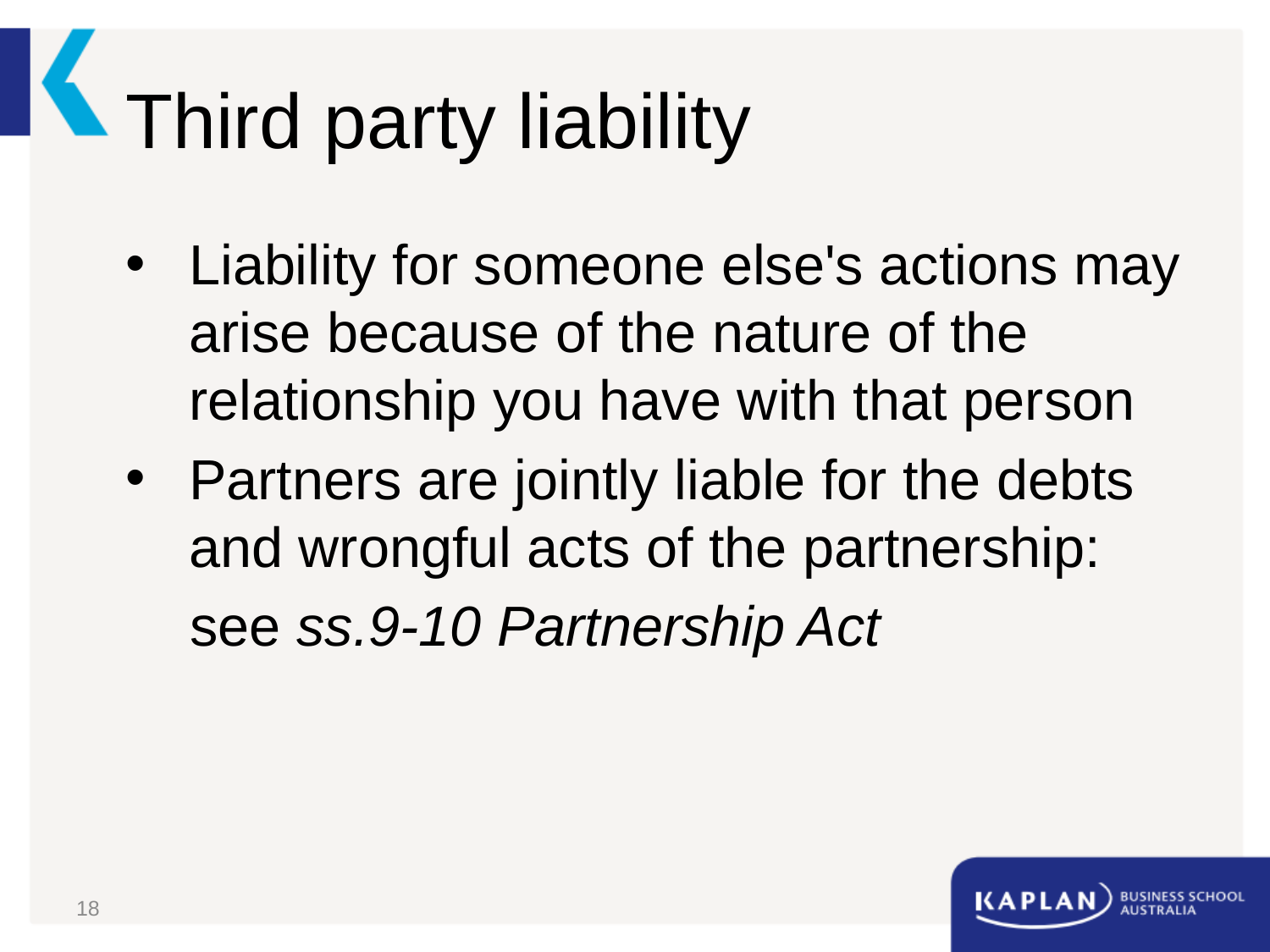

# Third party liability
Liability for someone else's actions may arise because of the nature of the relationship you have with that person
Partners are jointly liable for the debts and wrongful acts of the partnership:
see ss.9-10 Partnership Act
18